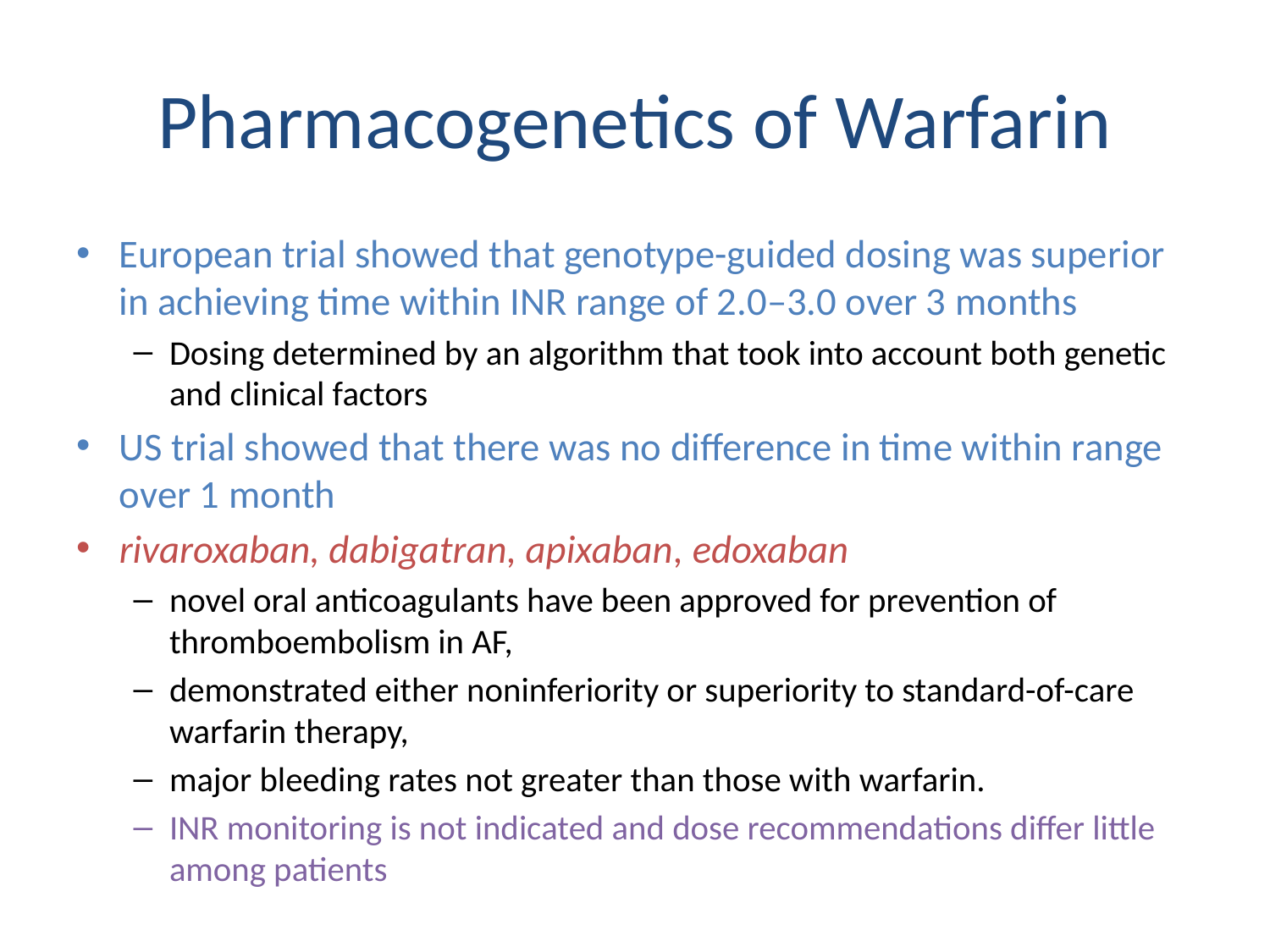

# Pharmacogenetics of Warfarin
European trial showed that genotype-guided dosing was superior in achieving time within INR range of 2.0–3.0 over 3 months
Dosing determined by an algorithm that took into account both genetic and clinical factors
US trial showed that there was no difference in time within range over 1 month
rivaroxaban, dabigatran, apixaban, edoxaban
novel oral anticoagulants have been approved for prevention of thromboembolism in AF,
demonstrated either noninferiority or superiority to standard-of-care warfarin therapy,
major bleeding rates not greater than those with warfarin.
INR monitoring is not indicated and dose recommendations differ little among patients